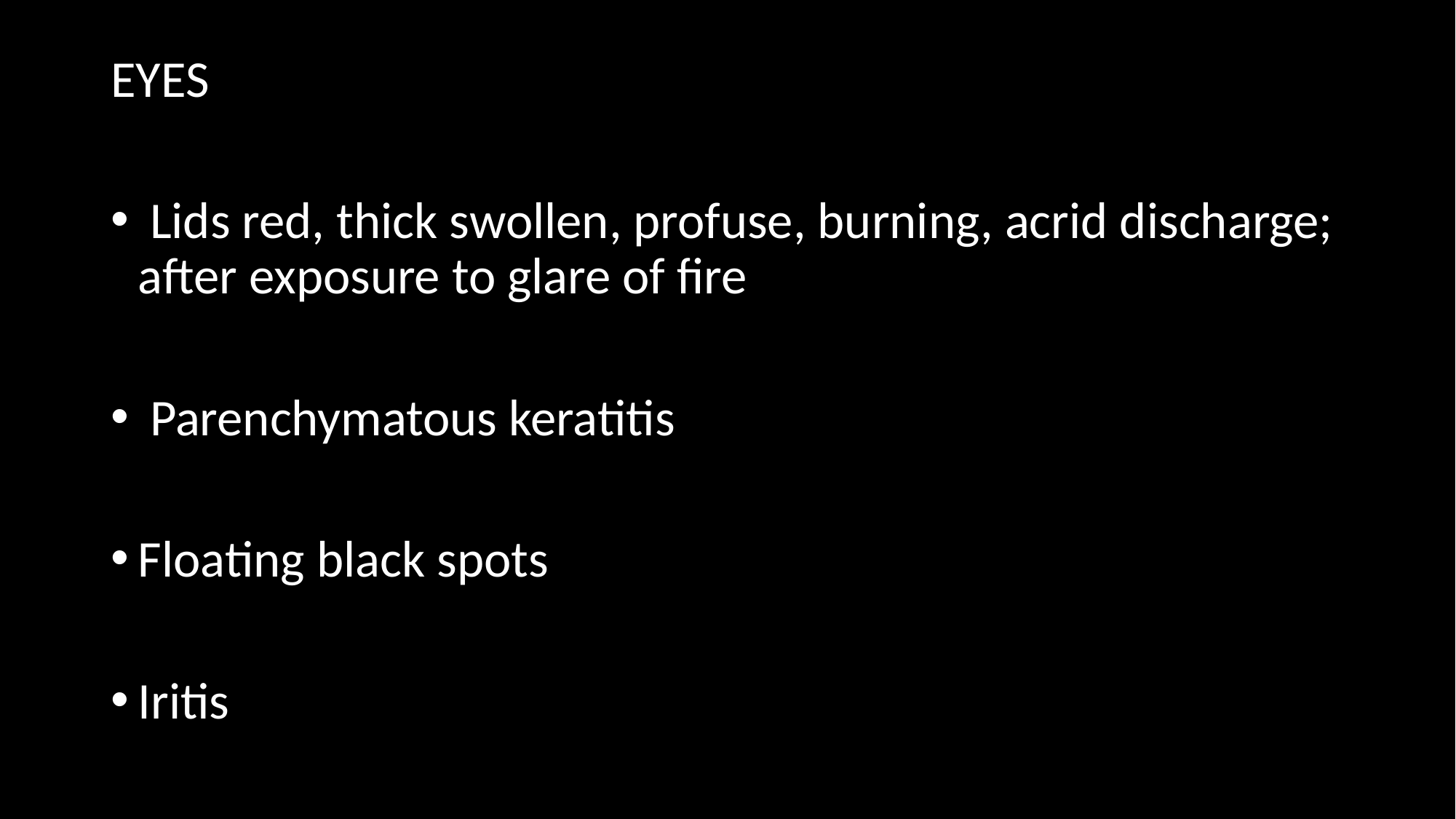

EYES

 Lids red, thick swollen, profuse, burning, acrid discharge; after exposure to glare of fire

 Parenchymatous keratitis

Floating black spots

Iritis